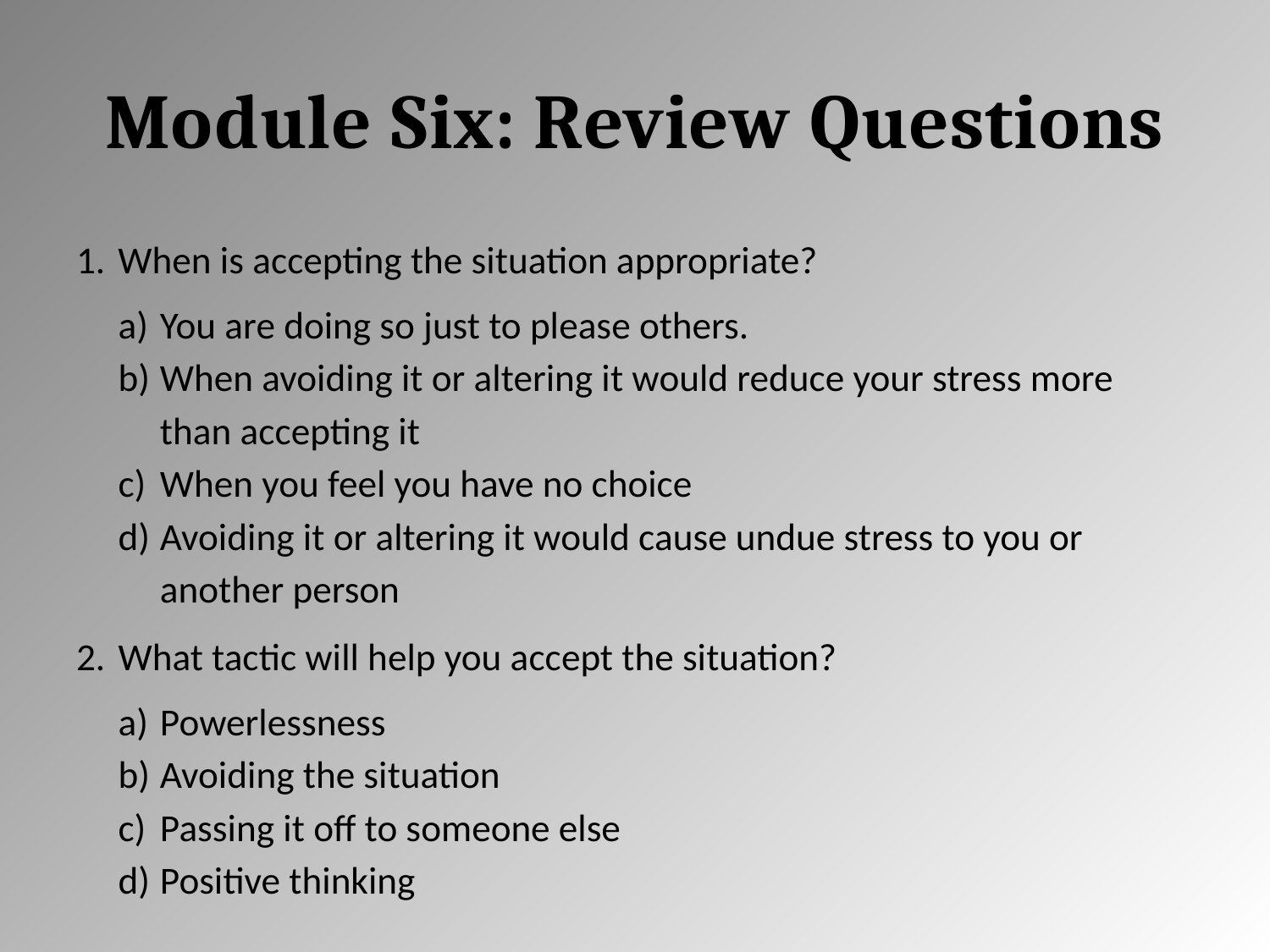

# Module Six: Review Questions
When is accepting the situation appropriate?
You are doing so just to please others.
When avoiding it or altering it would reduce your stress more than accepting it
When you feel you have no choice
Avoiding it or altering it would cause undue stress to you or another person
What tactic will help you accept the situation?
Powerlessness
Avoiding the situation
Passing it off to someone else
Positive thinking